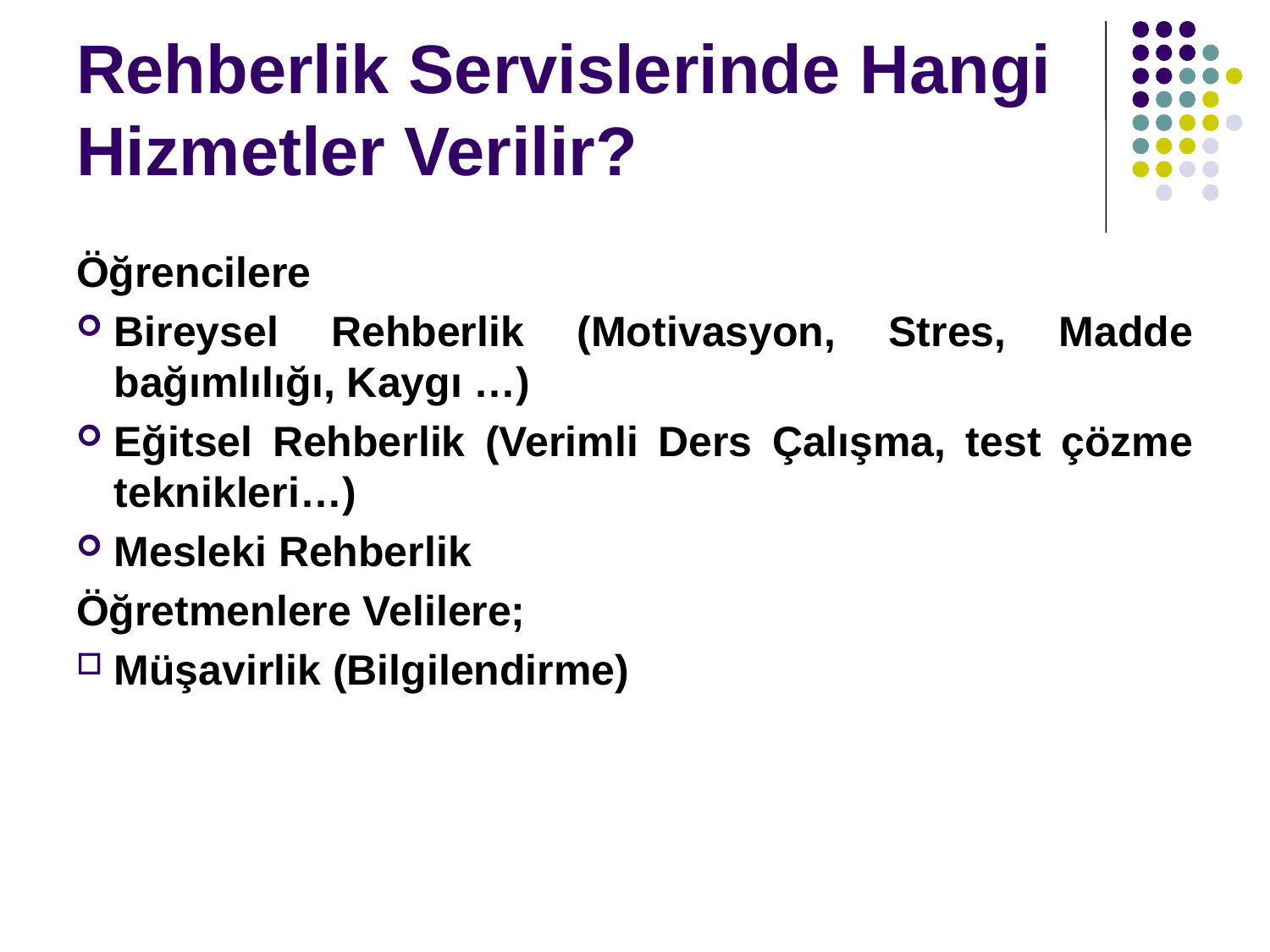

Rehberlik Servislerinde Hangi Hizmetler Verilir?
Öğrencilere
Bireysel Rehberlik (Motivasyon, Stres, Madde bağımlılığı, Kaygı …)
Eğitsel Rehberlik (Verimli Ders Çalışma, test çözme teknikleri…)
Mesleki Rehberlik
Öğretmenlere Velilere;
Müşavirlik (Bilgilendirme)